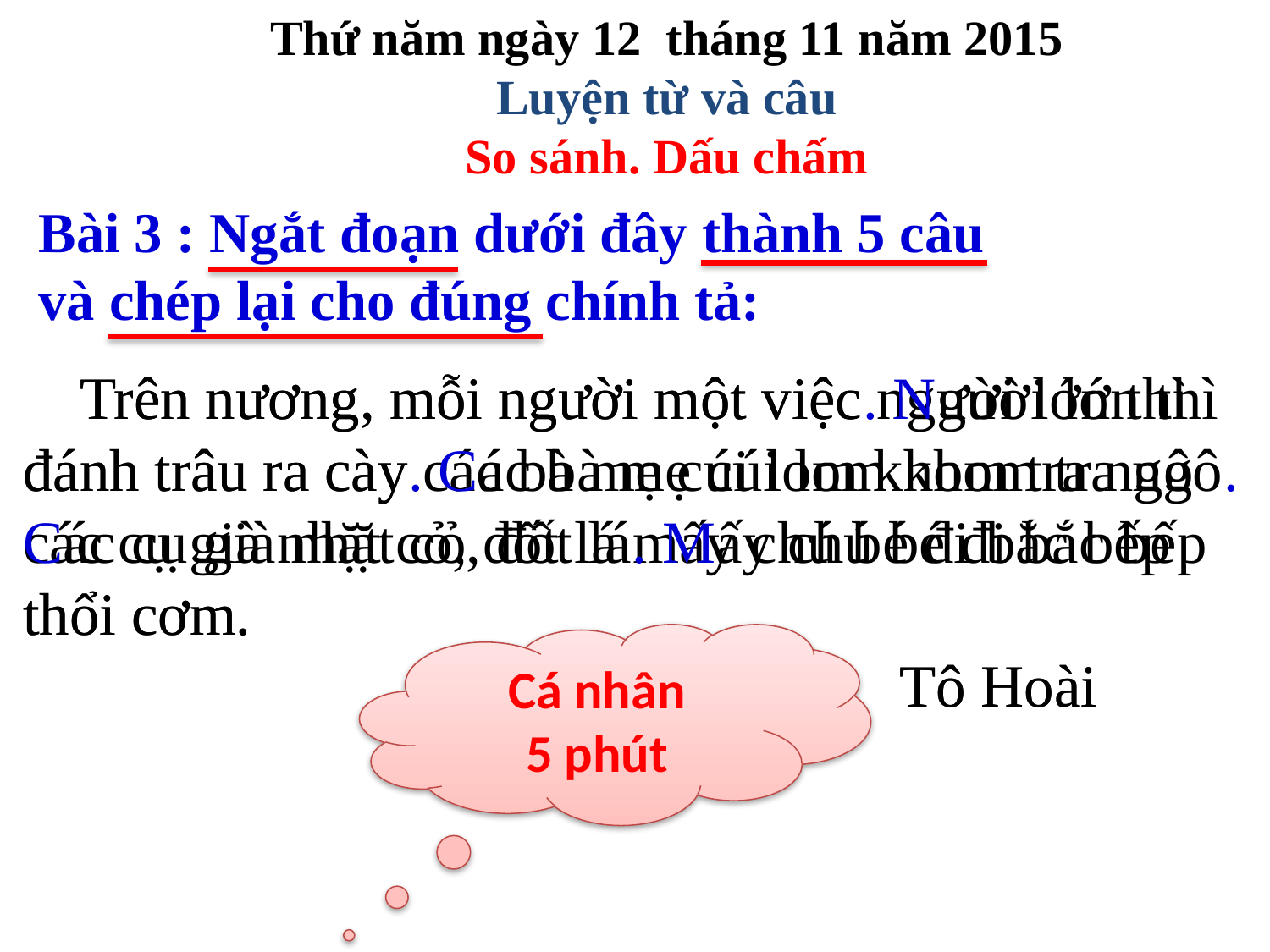

Thứ năm ngày 12  tháng 11 năm 2015
Luyện từ và câu
So sánh. Dấu chấm
Bài 3 : Ngắt đoạn dưới đây thành 5 câu
và chép lại cho đúng chính tả:

    Trên nương, mỗi người một việc người lớn thì đánh trâu ra cày các bà mẹ cúi lom khom tra ngô các cụ già nhặt cỏ, đốt lá mấy chú bé đi bắc bếp thổi cơm.                                                                 	                                                  Tô Hoài

    Trên nương, mỗi người một việc. Người lớn thì đánh trâu ra cày. Các bà mẹ cúi lom khom tra ngô. Các cụ già nhặt cỏ, đốt lá. Mấy chú bé đi bắc bếp thổi cơm.                                                                 	                                                  Tô Hoài
Cá nhân
5 phút